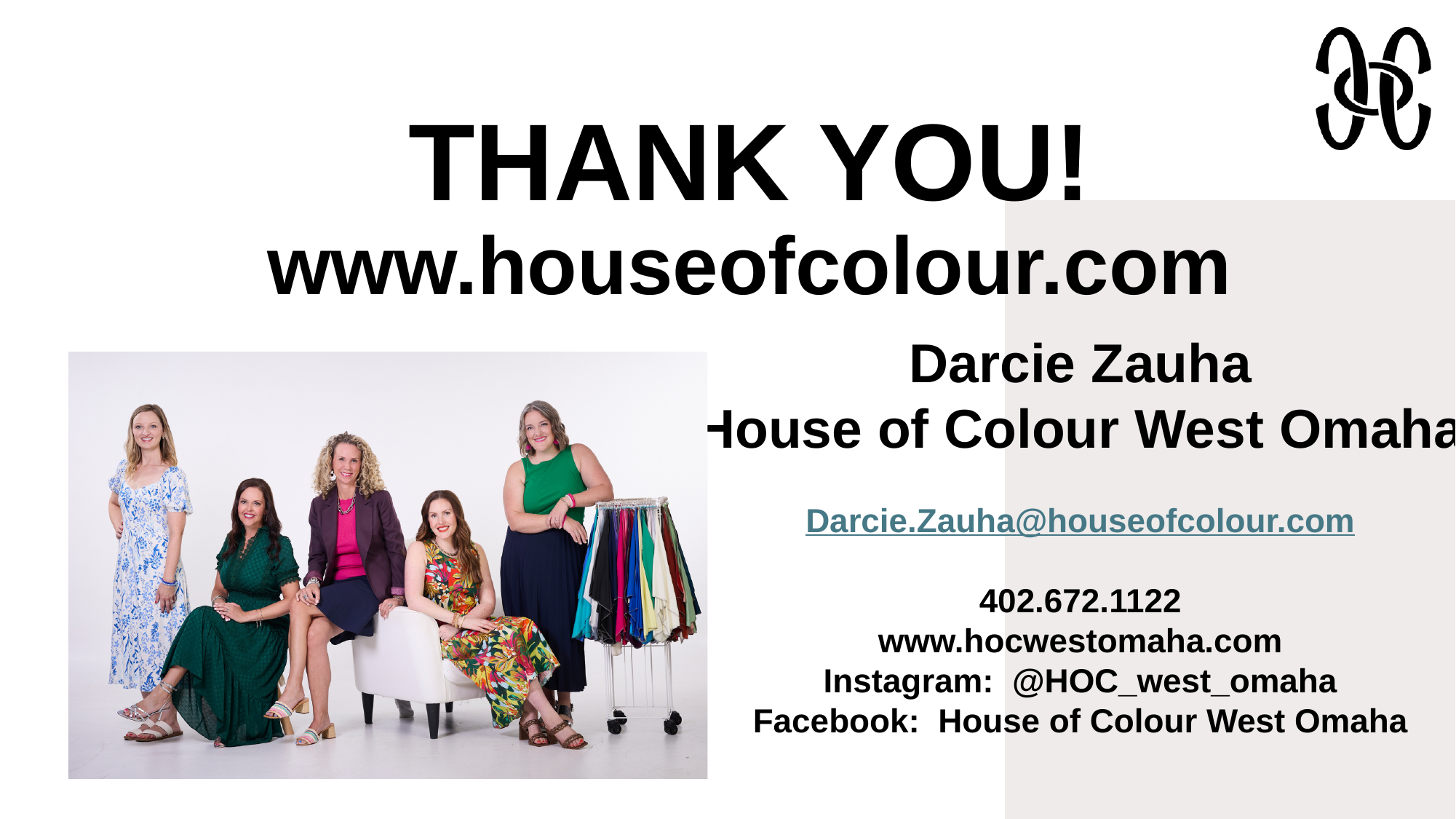

THANK YOU!
www.houseofcolour.com

Darcie Zauha
House of Colour West Omaha

Darcie.Zauha@houseofcolour.com

402.672.1122
www.hocwestomaha.com
Instagram:  @HOC_west_omaha
Facebook:  House of Colour West Omaha